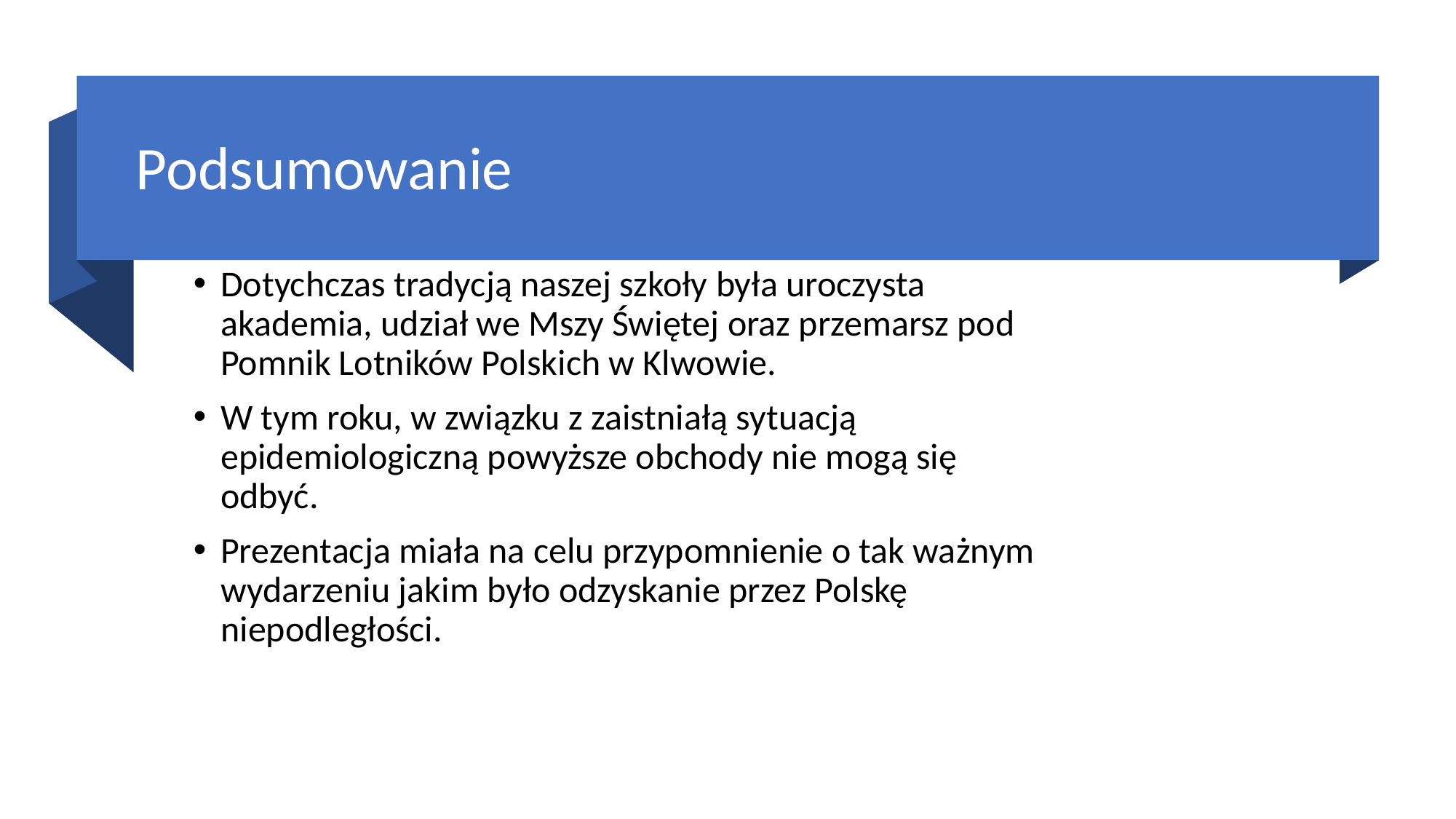

# Podsumowanie
Dotychczas tradycją naszej szkoły była uroczysta akademia, udział we Mszy Świętej oraz przemarsz pod Pomnik Lotników Polskich w Klwowie.
W tym roku, w związku z zaistniałą sytuacją epidemiologiczną powyższe obchody nie mogą się odbyć.
Prezentacja miała na celu przypomnienie o tak ważnym wydarzeniu jakim było odzyskanie przez Polskę  niepodległości.
16